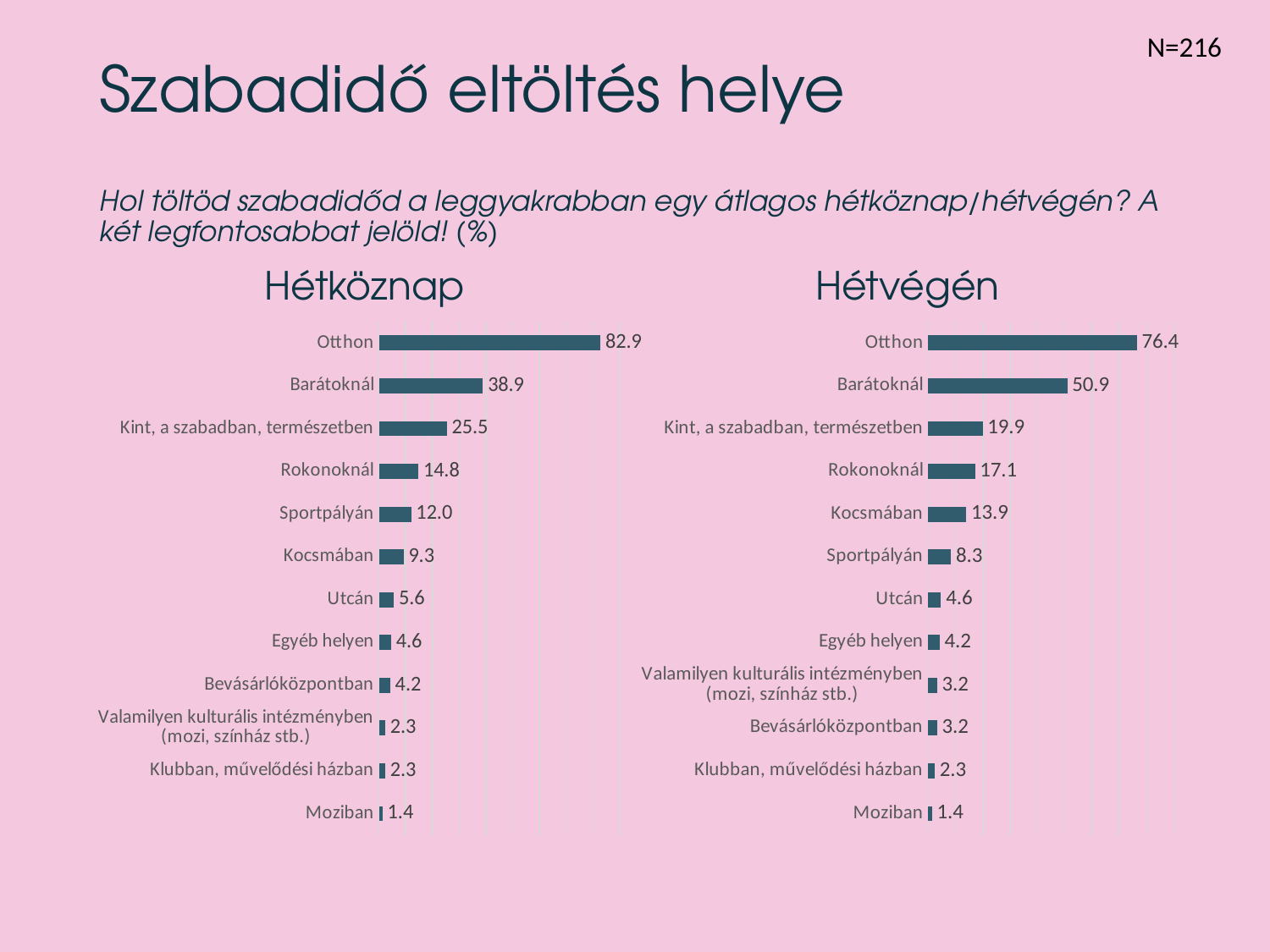

N=216
# Szabadidő eltöltés helye
Hol töltöd szabadidőd a leggyakrabban egy átlagos hétköznap/hétvégén? A két legfontosabbat jelöld! (%)
Hétköznap
Hétvégén

### Chart

| Category | Oszlop1 |
|---|---|
| Moziban | 1.3888888888888888 |
| Klubban, művelődési házban | 2.314814814814815 |
| Valamilyen kulturális intézményben (mozi, színház stb.) | 2.314814814814815 |
| Bevásárlóközpontban | 4.2 |
| Egyéb helyen | 4.62962962962963 |
| Utcán | 5.6 |
| Kocsmában | 9.25925925925926 |
| Sportpályán | 12.037037037037036 |
| Rokonoknál | 14.8 |
| Kint, a szabadban, természetben | 25.462962962962965 |
| Barátoknál | 38.9 |
| Otthon | 82.9 |

### Chart

| Category | Oszlop1 |
|---|---|
| Moziban | 1.3888888888888888 |
| Klubban, művelődési házban | 2.314814814814815 |
| Bevásárlóközpontban | 3.2407407407407405 |
| Valamilyen kulturális intézményben (mozi, színház stb.) | 3.2407407407407405 |
| Egyéb helyen | 4.166666666666666 |
| Utcán | 4.62962962962963 |
| Sportpályán | 8.333333333333332 |
| Kocsmában | 13.88888888888889 |
| Rokonoknál | 17.12962962962963 |
| Kint, a szabadban, természetben | 19.90740740740741 |
| Barátoknál | 50.92592592592593 |
| Otthon | 76.38888888888889 |